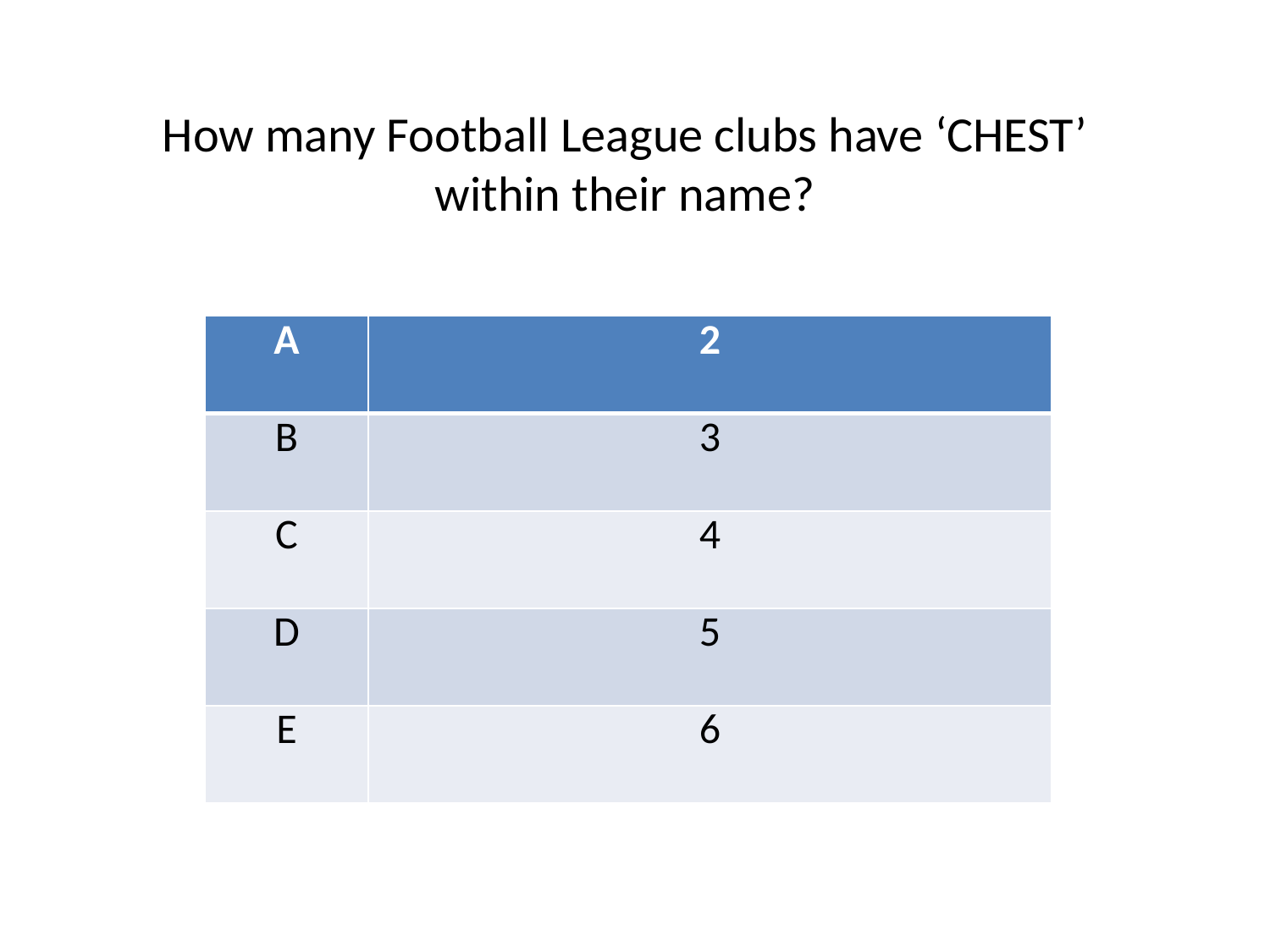

How many Football League clubs have ‘CHEST’ within their name?
| A | 2 |
| --- | --- |
| B | 3 |
| C | 4 |
| D | 5 |
| E | 6 |